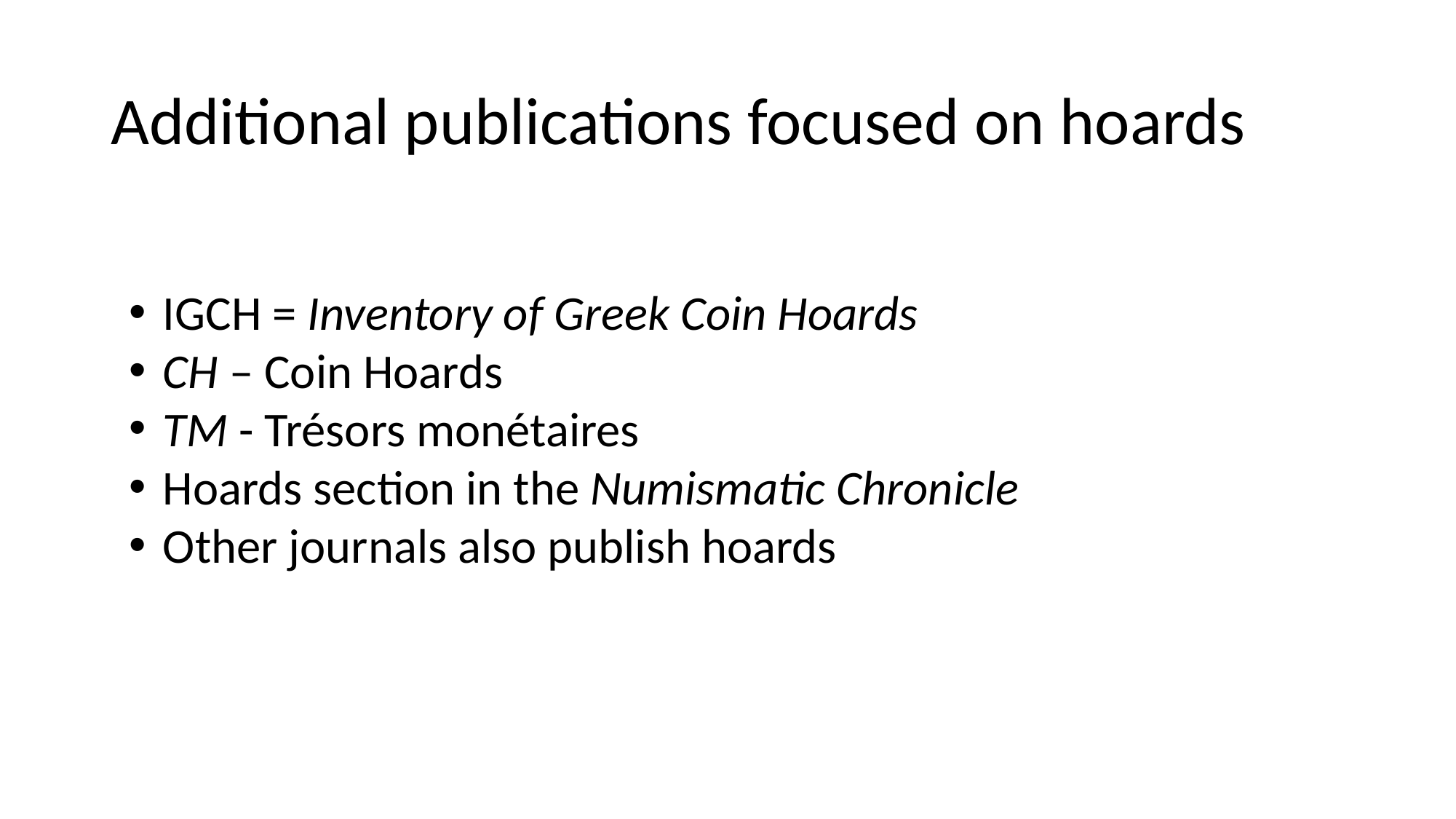

# Additional publications focused on hoards
IGCH = Inventory of Greek Coin Hoards
CH – Coin Hoards
TM - Trésors monétaires
Hoards section in the Numismatic Chronicle
Other journals also publish hoards